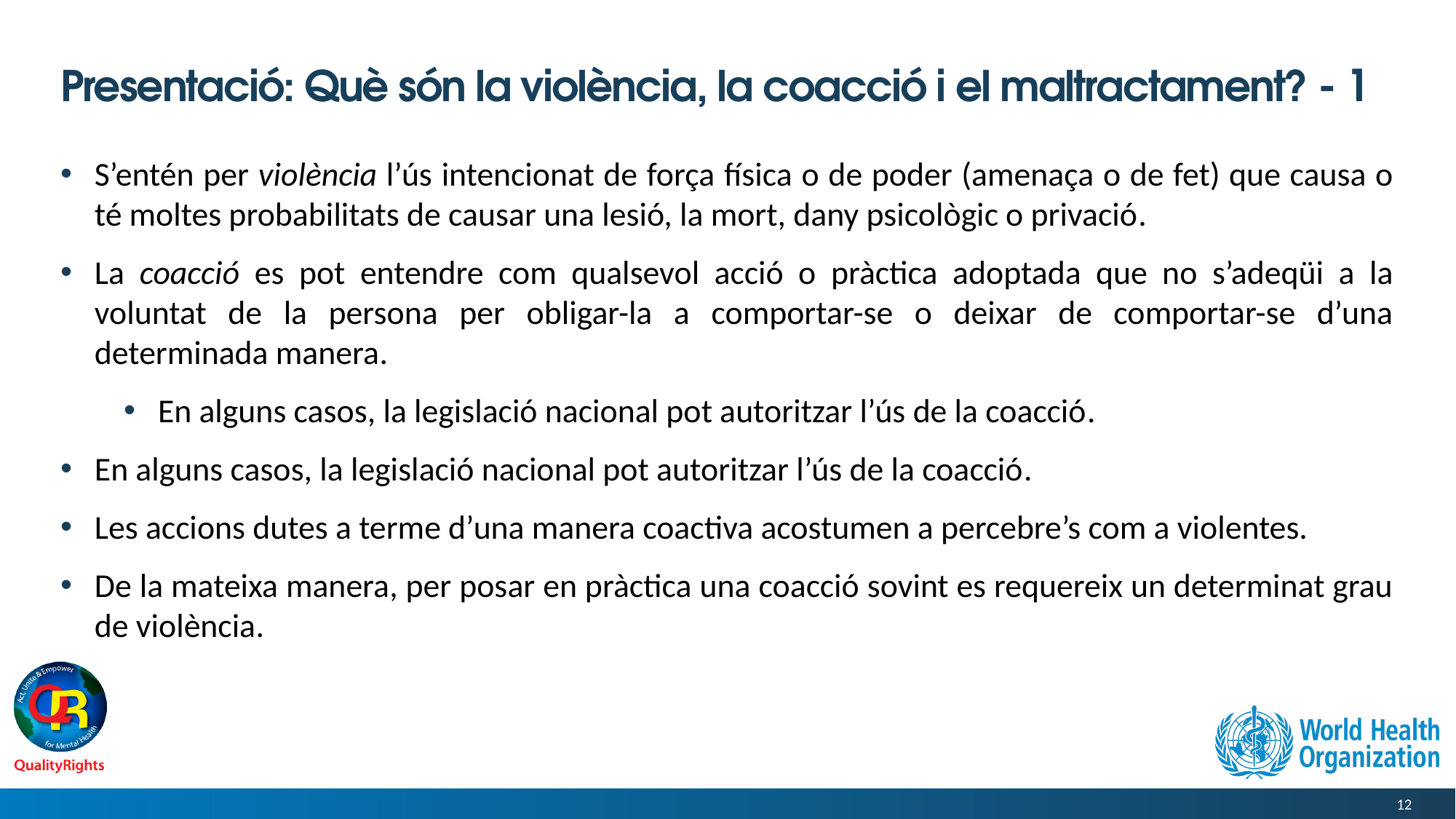

# Presentació: Què són la violència, la coacció i el maltractament? - 1
S’entén per violència l’ús intencionat de força física o de poder (amenaça o de fet) que causa o té moltes probabilitats de causar una lesió, la mort, dany psicològic o privació.
La coacció es pot entendre com qualsevol acció o pràctica adoptada que no s’adeqüi a la voluntat de la persona per obligar-la a comportar-se o deixar de comportar-se d’una determinada manera.
En alguns casos, la legislació nacional pot autoritzar l’ús de la coacció.
En alguns casos, la legislació nacional pot autoritzar l’ús de la coacció.
Les accions dutes a terme d’una manera coactiva acostumen a percebre’s com a violentes.
De la mateixa manera, per posar en pràctica una coacció sovint es requereix un determinat grau de violència.